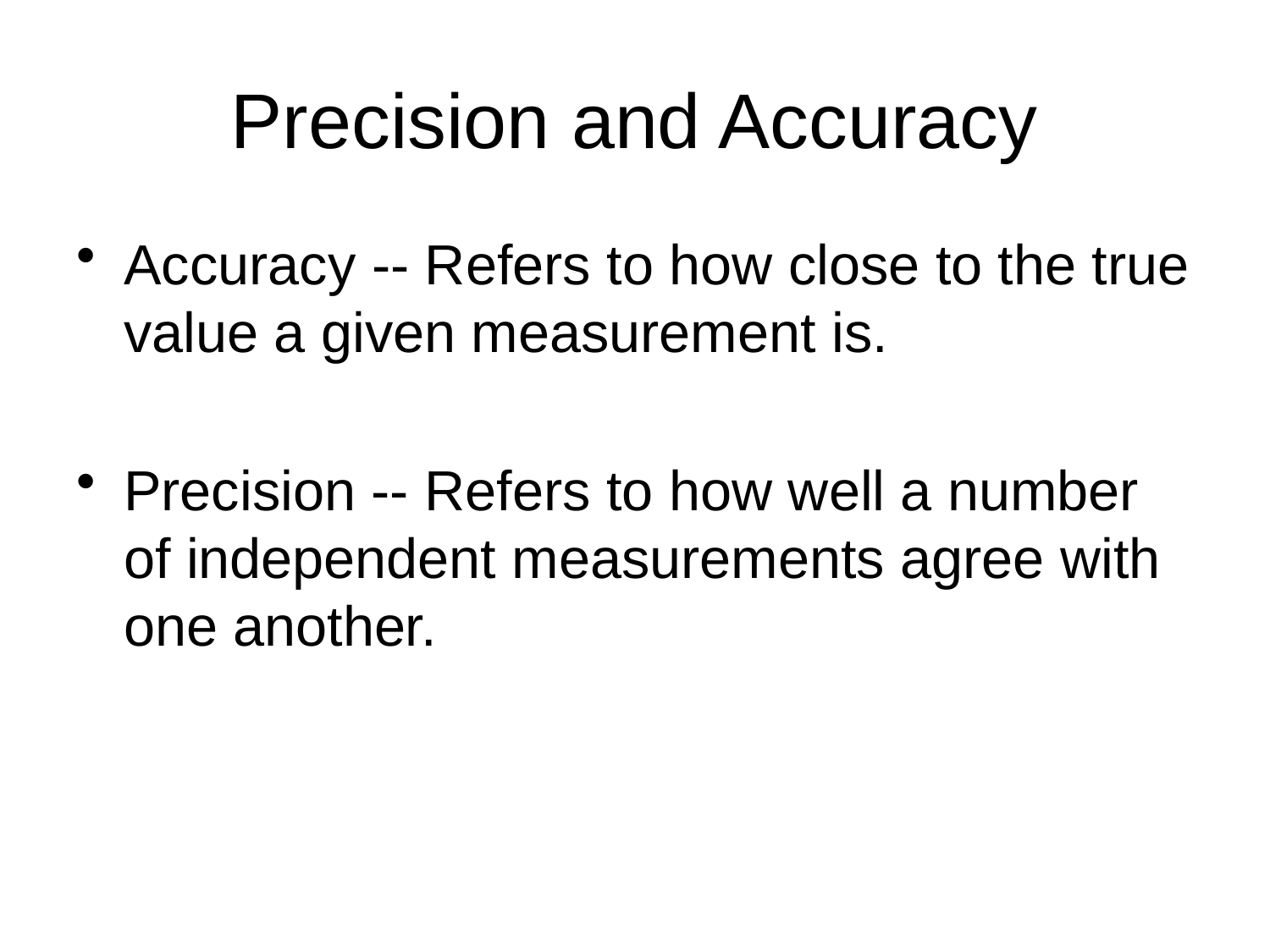

# Precision and Accuracy
Accuracy -- Refers to how close to the true value a given measurement is.

Precision -- Refers to how well a number of independent measurements agree with one another.